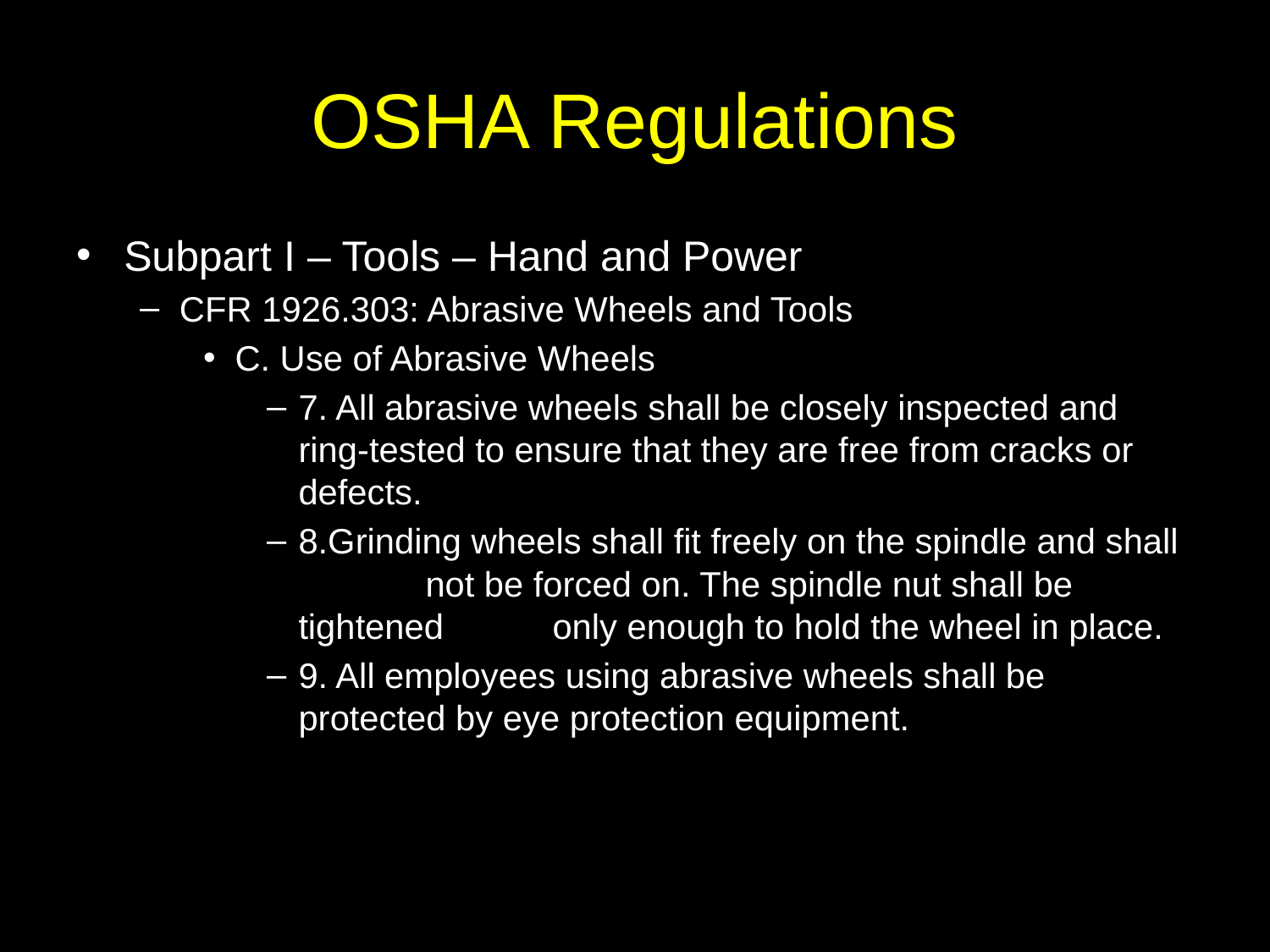

# OSHA Regulations
Subpart I – Tools – Hand and Power
CFR 1926.303: Abrasive Wheels and Tools
C. Use of Abrasive Wheels
7. All abrasive wheels shall be closely inspected and 	ring-tested to ensure that they are free from cracks or 	defects.
8.Grinding wheels shall fit freely on the spindle and shall 	not be forced on. The spindle nut shall be tightened 	only enough to hold the wheel in place.
9. All employees using abrasive wheels shall be 	protected by eye protection equipment.